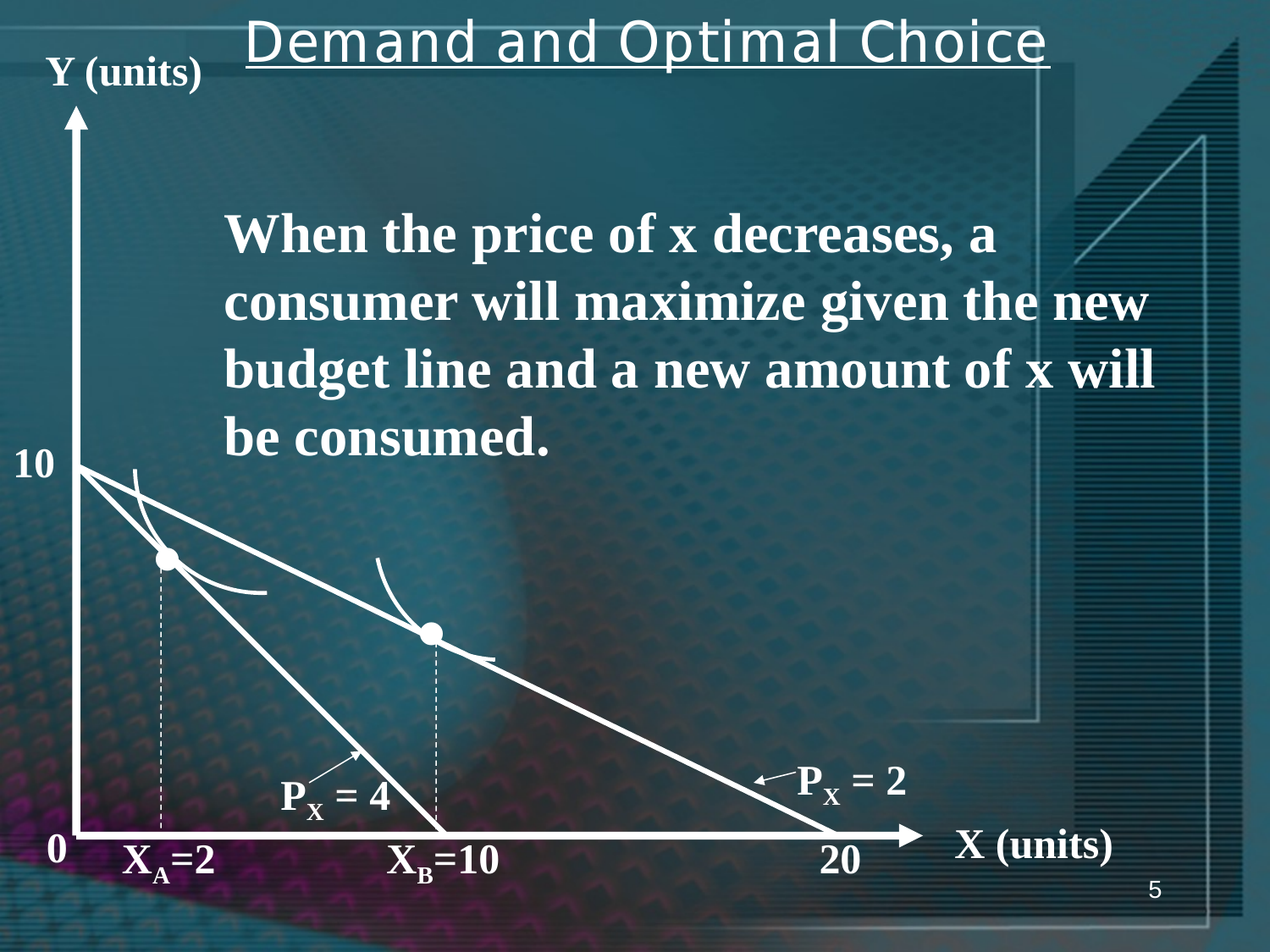

Demand and Optimal Choice
Y (units)

When the price of x decreases, a consumer will maximize given the new budget line and a new amount of x will be consumed.

10

•

•

PX = 2

PX = 4

X (units)
0
XA=2
XB=10
20

5